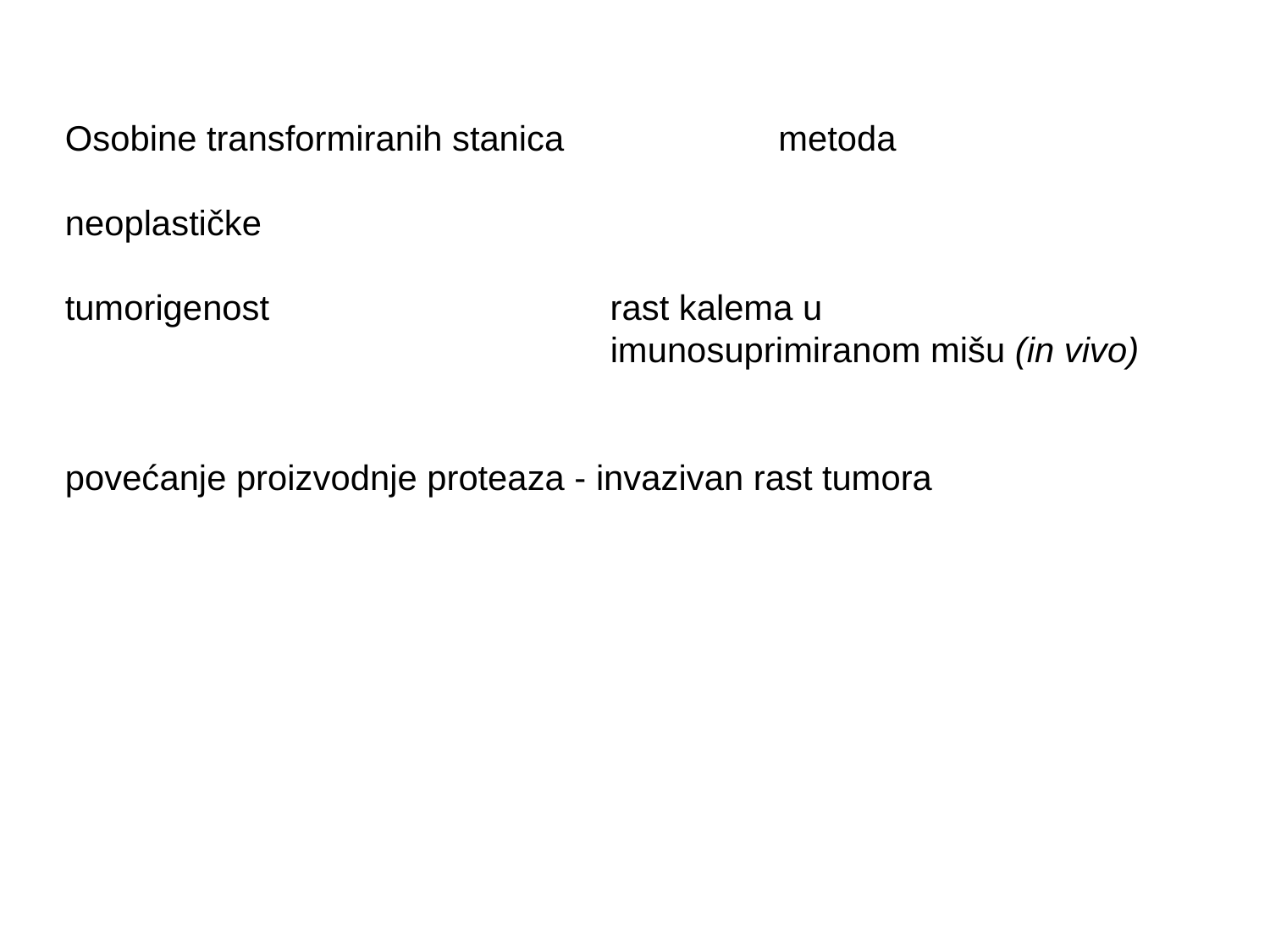

Osobine transformiranih stanica                      metoda

neoplastičke

tumorigenost                                   rast kalema u
                                                        imunosuprimiranom mišu (in vivo)

povećanje proizvodnje proteaza - invazivan rast tumora